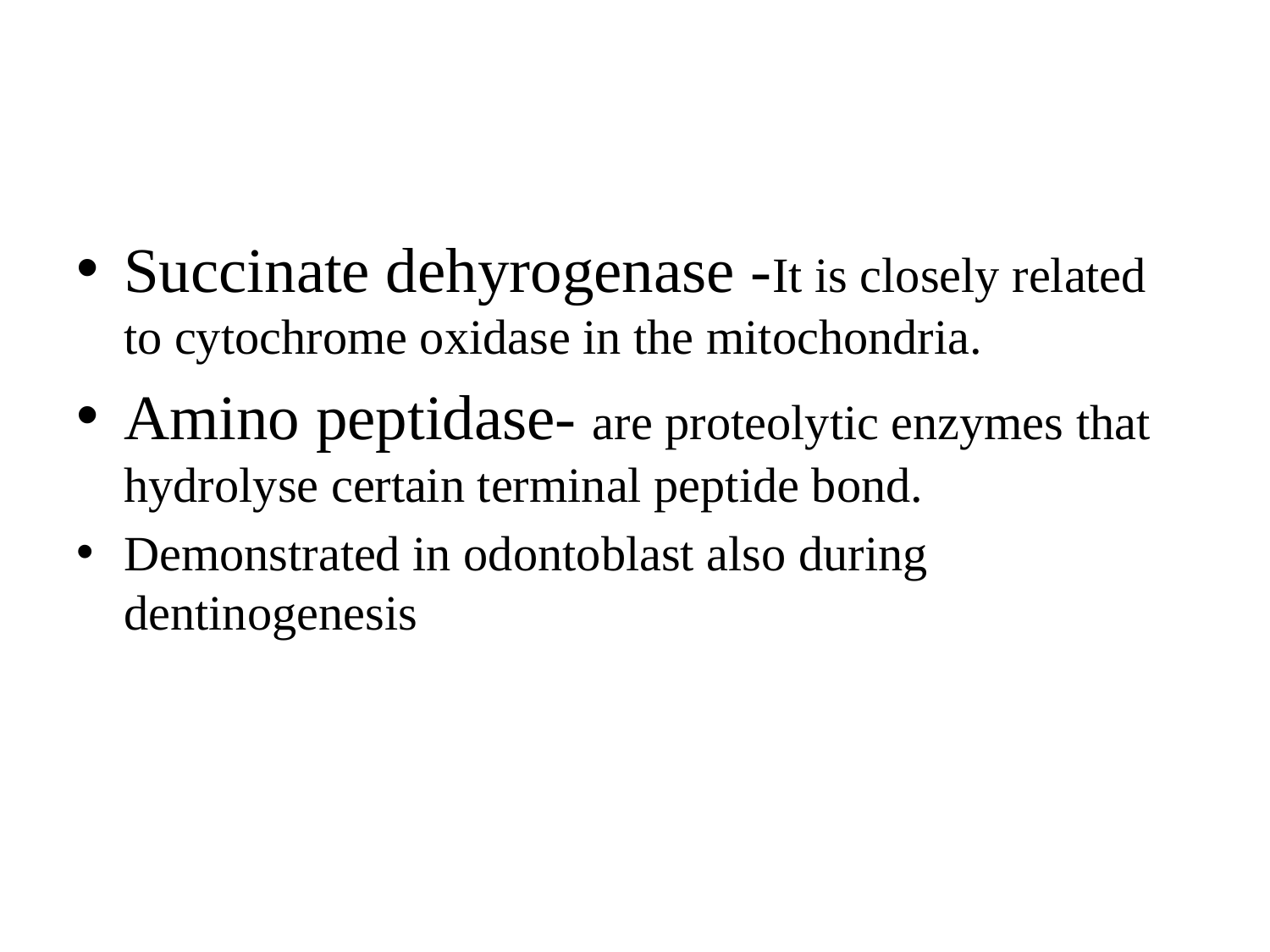

#
Succinate dehyrogenase -It is closely related to cytochrome oxidase in the mitochondria.
Amino peptidase- are proteolytic enzymes that hydrolyse certain terminal peptide bond.
Demonstrated in odontoblast also during dentinogenesis